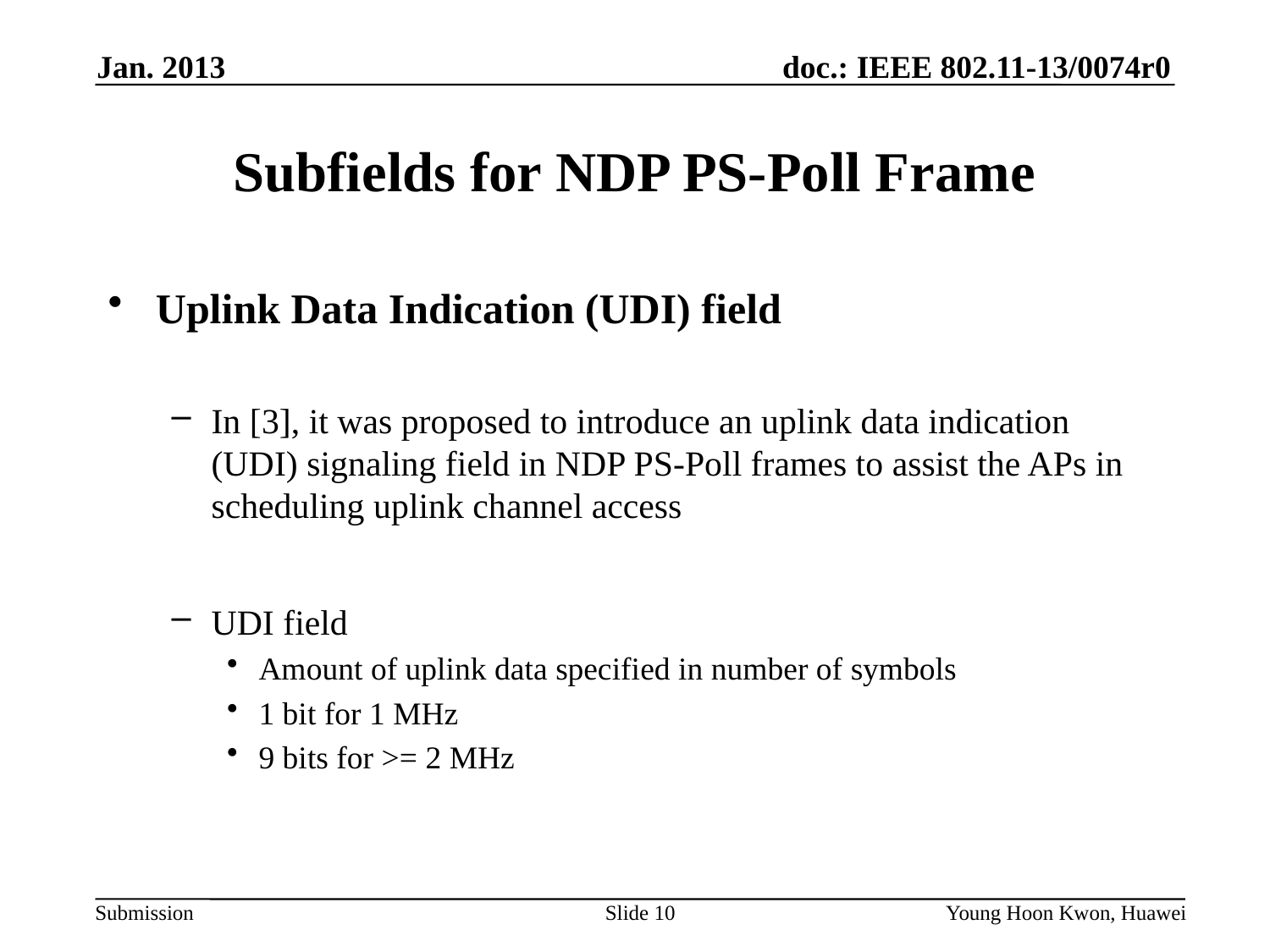

Jan. 2013
# Subfields for NDP PS-Poll Frame
Uplink Data Indication (UDI) field

In [3], it was proposed to introduce an uplink data indication (UDI) signaling field in NDP PS-Poll frames to assist the APs in scheduling uplink channel access

UDI field
Amount of uplink data specified in number of symbols
1 bit for 1 MHz
9 bits for >= 2 MHz

Slide 10
Young Hoon Kwon, Huawei